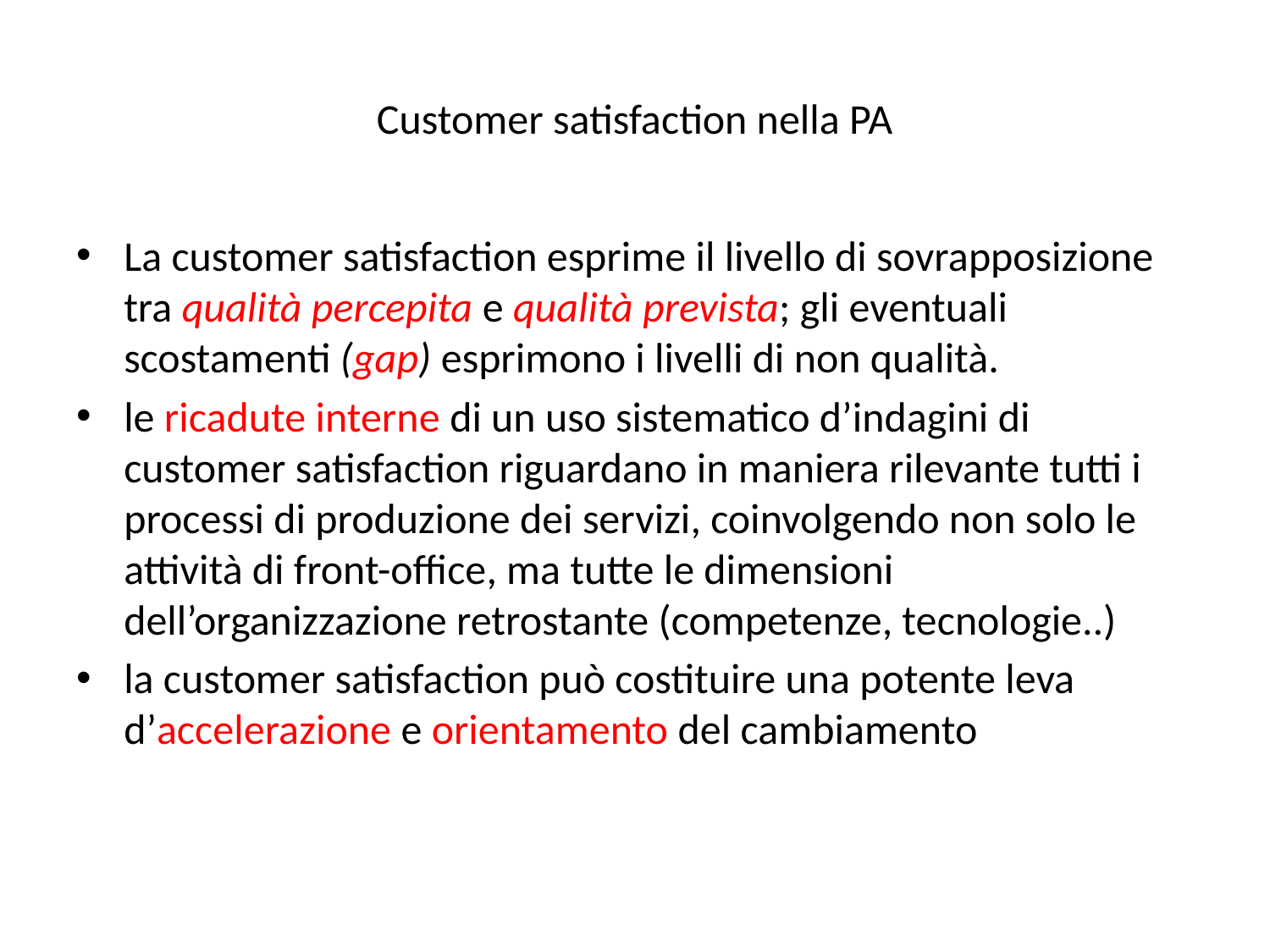

# Customer satisfaction nella PA
La customer satisfaction esprime il livello di sovrapposizione tra qualità percepita e qualità prevista; gli eventuali scostamenti (gap) esprimono i livelli di non qualità.
le ricadute interne di un uso sistematico d’indagini di customer satisfaction riguardano in maniera rilevante tutti i processi di produzione dei servizi, coinvolgendo non solo le attività di front-office, ma tutte le dimensioni dell’organizzazione retrostante (competenze, tecnologie..)
la customer satisfaction può costituire una potente leva d’accelerazione e orientamento del cambiamento